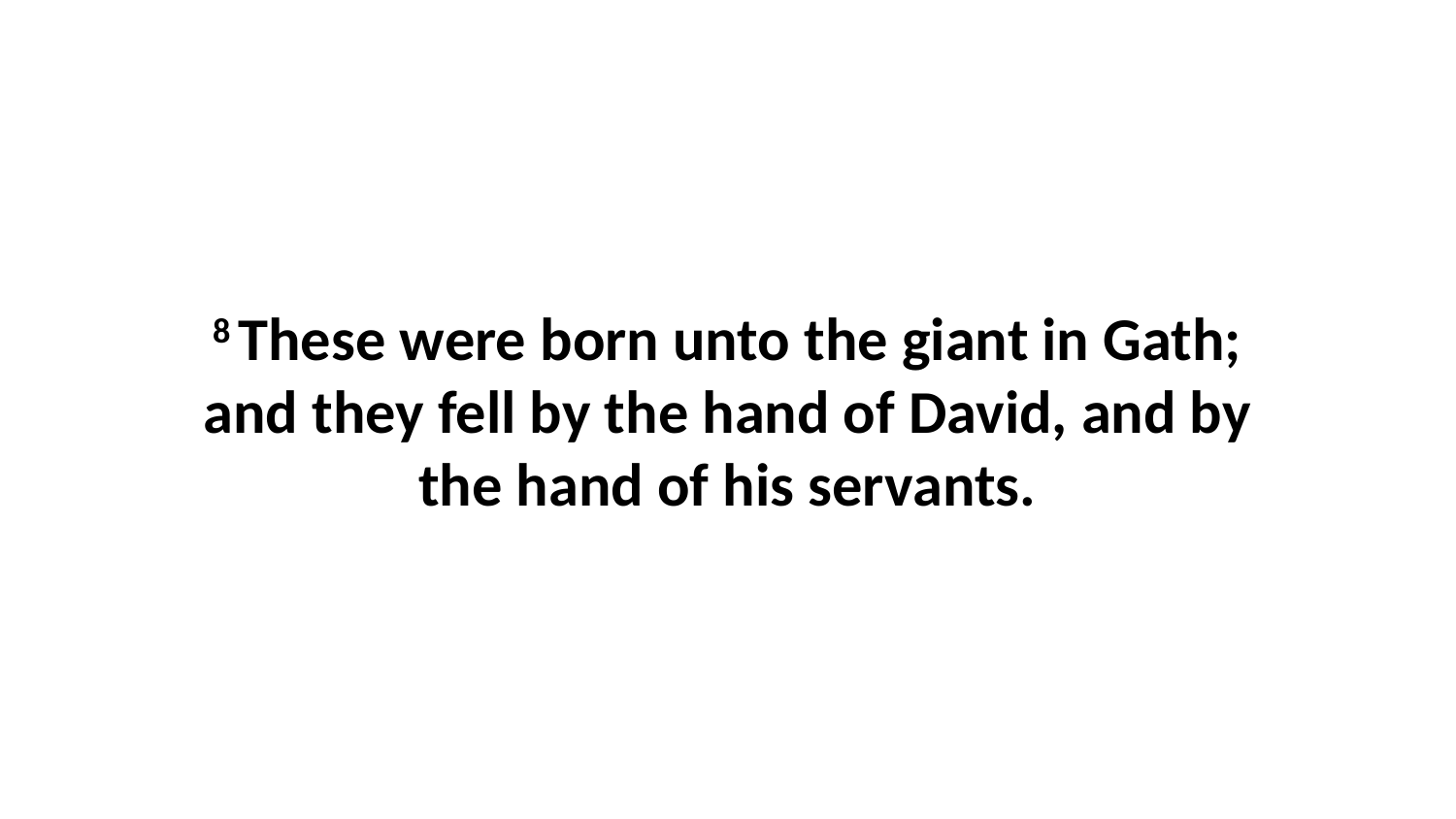

8 These were born unto the giant in Gath; and they fell by the hand of David, and by the hand of his servants.